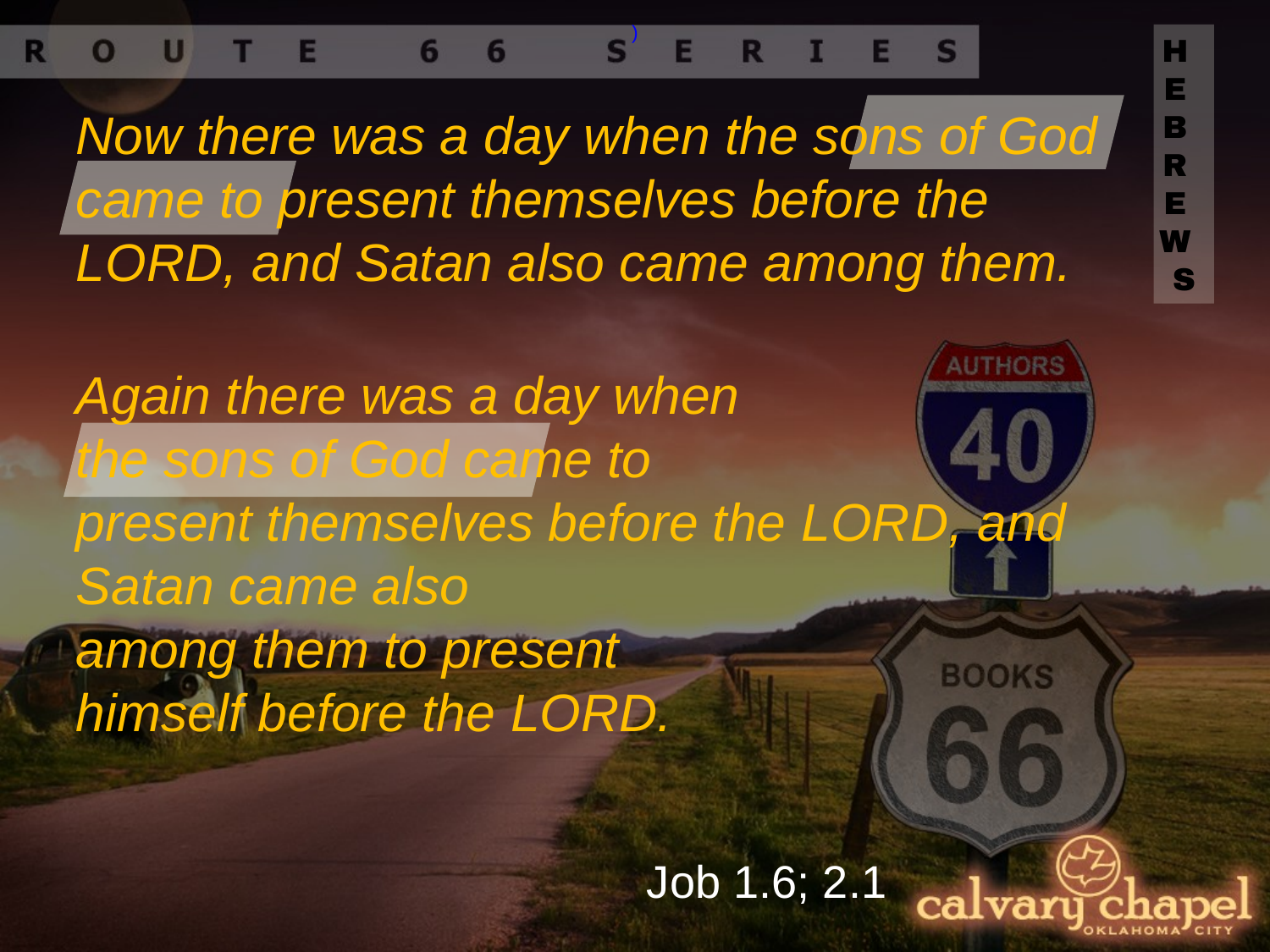

)
HEBREWS
Now there was a day when the sons of God came to present themselves before the Lord, and Satan also came among them.

Again there was a day when
the sons of God came to
present themselves before the Lord, and Satan came also
among them to present
himself before the Lord.

Job 1.6; 2.1